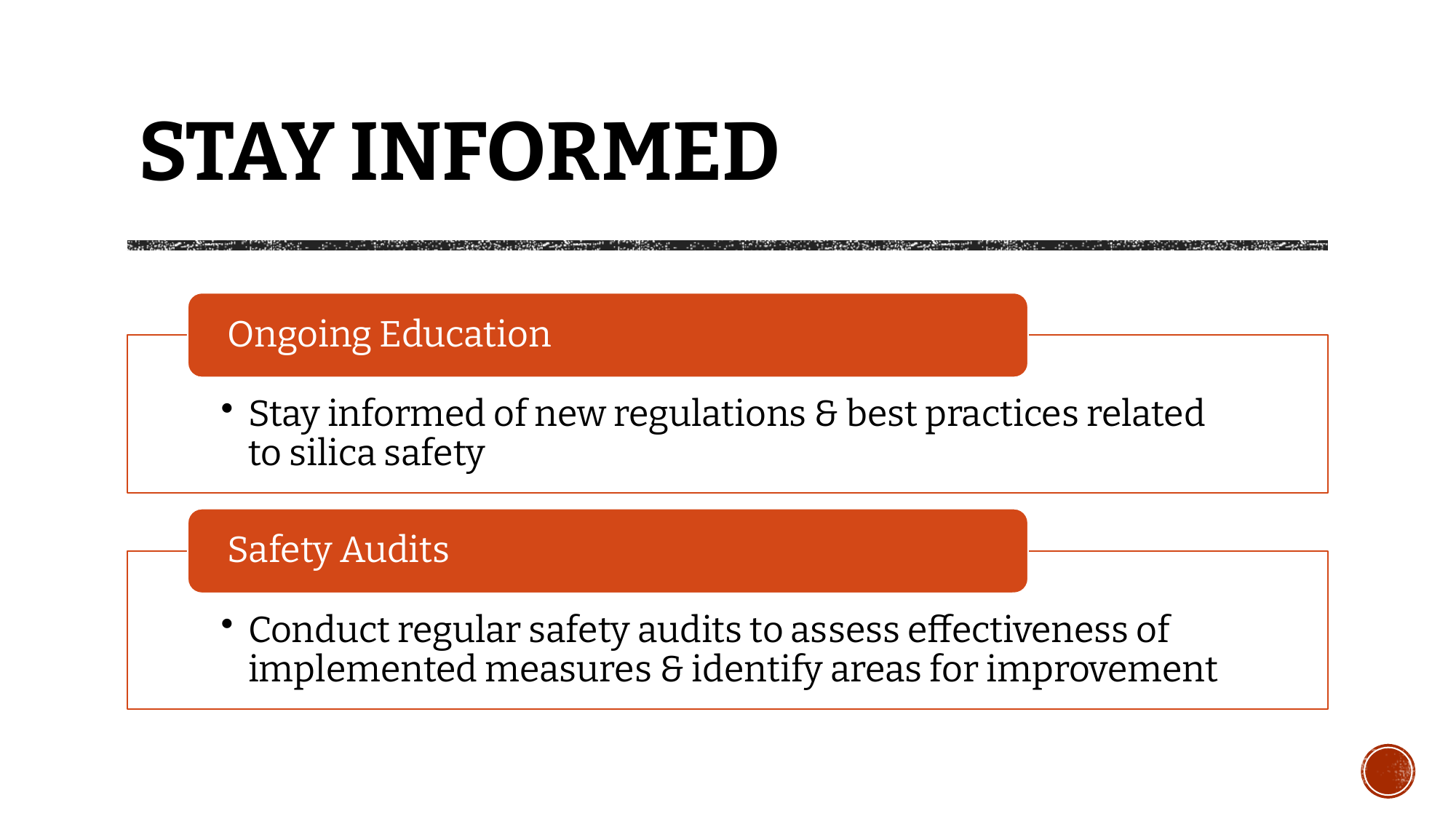

# Stay Informed

Stay informed of new regulations & best practices related to silica safety
Ongoing Education
Conduct regular safety audits to assess effectiveness of implemented measures & identify areas for improvement
Safety Audits